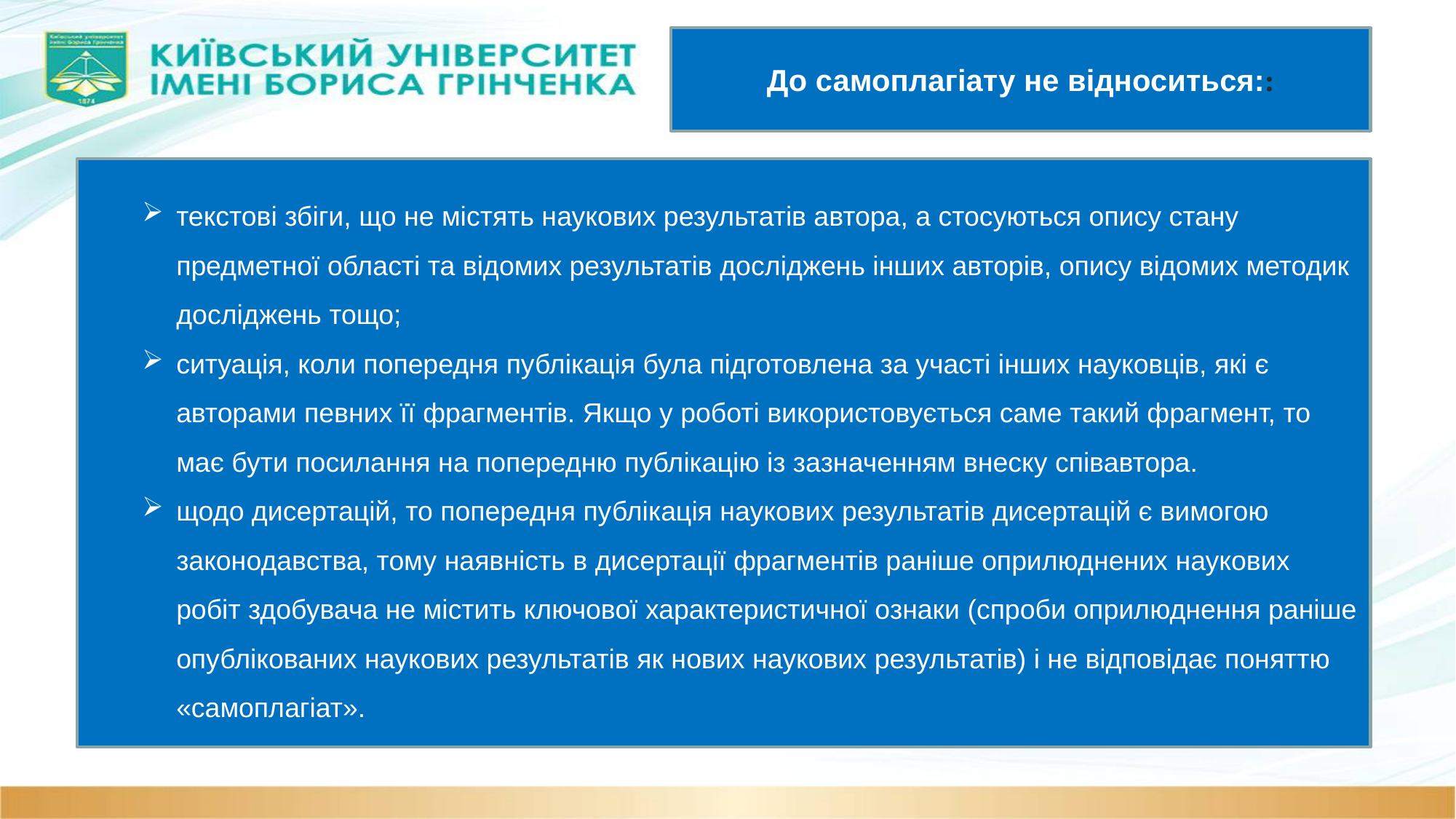

До самоплагіату не відноситься::
текстові збіги, що не містять наукових результатів автора, а стосуються опису стану предметної області та відомих результатів досліджень інших авторів, опису відомих методик досліджень тощо;
ситуація, коли попередня публікація була підготовлена за участі інших науковців, які є авторами певних її фрагментів. Якщо у роботі використовується саме такий фрагмент, то має бути посилання на попередню публікацію із зазначенням внеску співавтора.
щодо дисертацій, то попередня публікація наукових результатів дисертацій є вимогою законодавства, тому наявність в дисертації фрагментів раніше оприлюднених наукових робіт здобувача не містить ключової характеристичної ознаки (спроби оприлюднення раніше опублікованих наукових результатів як нових наукових результатів) і не відповідає поняттю «самоплагіат».